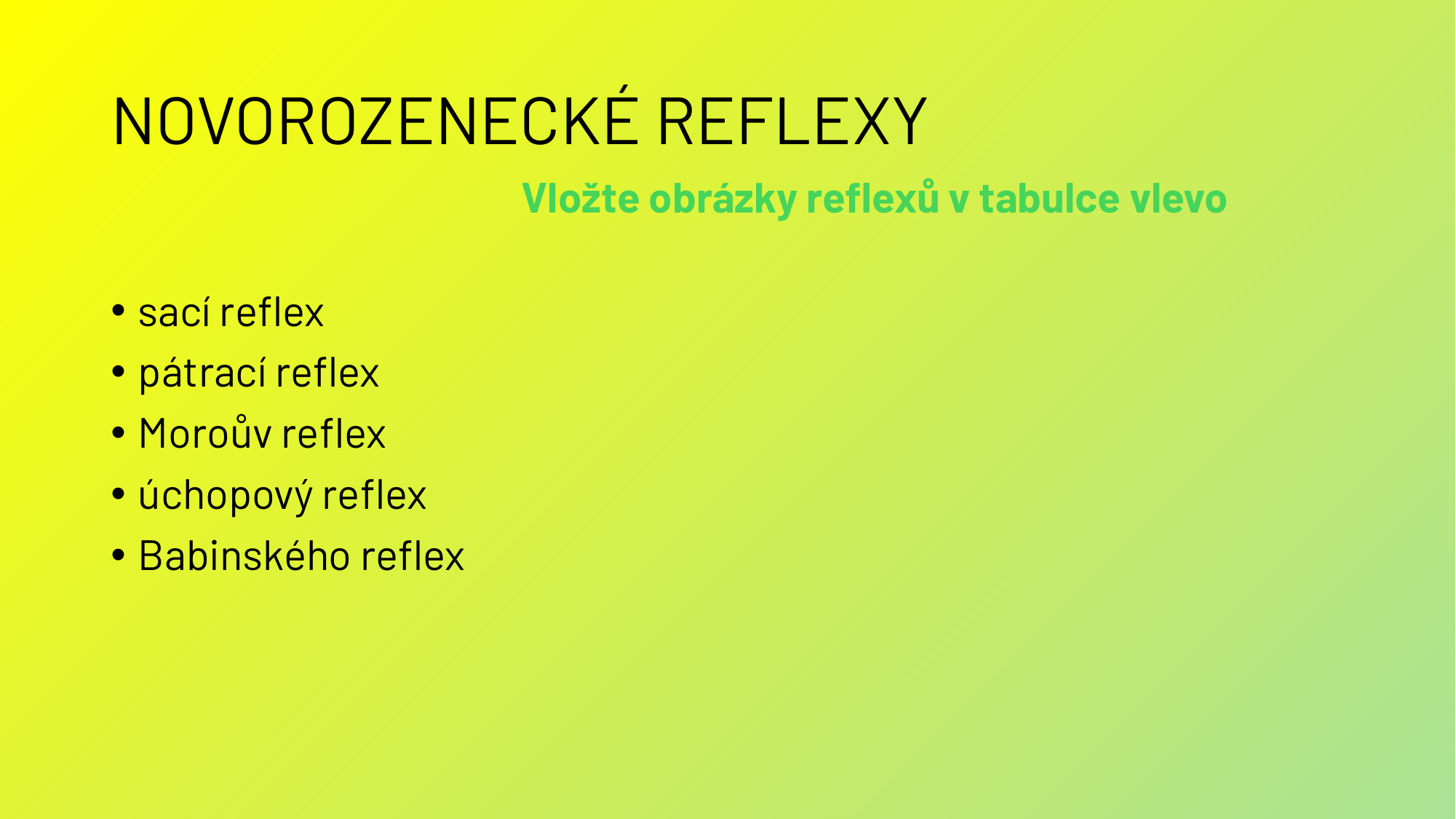

# NOVOROZENECKÉ REFLEXY
Vložte obrázky reflexů v tabulce vlevo

sací reflex
pátrací reflex
Moroův reflex
úchopový reflex
Babinského reflex